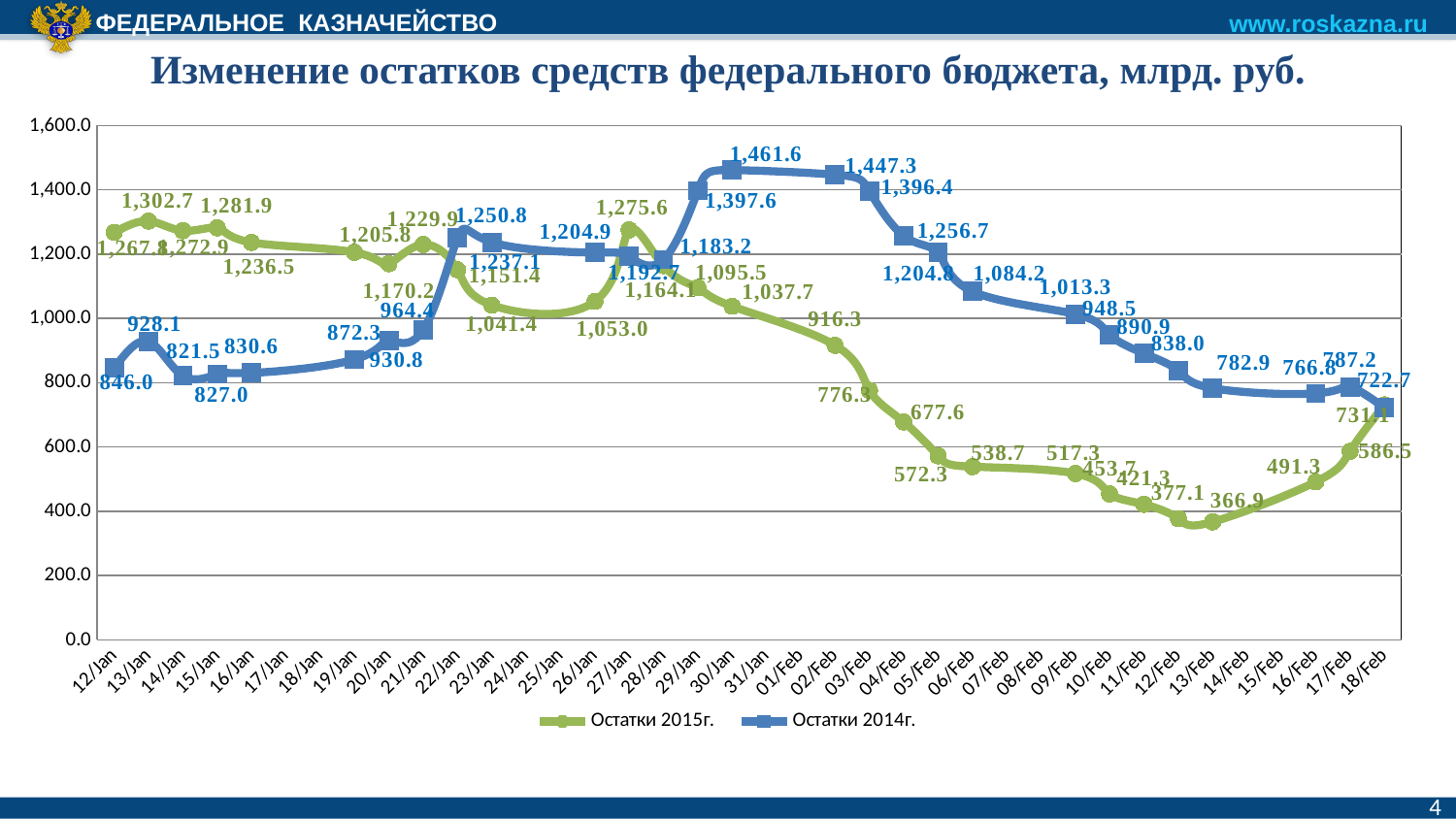

# Изменение остатков средств федерального бюджета, млрд. руб.

### Chart

| Category |  |  |
|---|---|---|
| 42016 | 1267783.1700270001 | 846021.0693003902 |
| 42017 | 1302748.5454273599 | 928125.0318601106 |
| 42018 | 1272924.9374187472 | 821507.7023104095 |
| 42019 | 1281875.255405373 | 827036.7527533699 |
| 42020 | 1236495.49937039 | 830626.6079728997 |
| 42023 | 1205750.8004122041 | 872317.93550823 |
| 42024 | 1170189.03780084 | 930819.9318540605 |
| 42025 | 1229929.1404778105 | 964441.0962831303 |
| 42026 | 1151375.796766477 | 1250823.79485585 |
| 42027 | 1041442.8556496197 | 1237113.0488741647 |
| 42030 | 1052996.8924090578 | 1204945.3514766707 |
| 42031 | 1275592.1344225795 | 1192741.2319002498 |
| 42032 | 1164094.9403680998 | 1183236.5800726204 |
| 42033 | 1095527.366802978 | 1397587.1696138675 |
| 42034 | 1037735.9298019097 | 1461584.2029814238 |
| 42037 | 916332.7691978689 | 1447253.6415864073 |
| 42038 | 776261.9758392009 | 1396363.6156580527 |
| 42039 | 677551.080539012 | 1256681.7991055953 |
| 42040 | 572298.0593403769 | 1204800.2217064342 |
| 42041 | 538653.8646443745 | 1084173.7863589728 |
| 42044 | 517347.5997501805 | 1013292.7053393475 |
| 42045 | 453733.9628177919 | 948452.3186625604 |
| 42046 | 421333.03404807 | 890915.9642439395 |
| 42047 | 377078.9988332758 | 837971.7558207011 |
| 42048 | 366876.5810069593 | 782940.0017143799 |
| 42051 | 491274.90030413 | 766820.09243441 |
| 42052 | 586517.5593952397 | 787246.3933903232 |
| 42053 | 731090.8947664434 | 722684.426714592 |